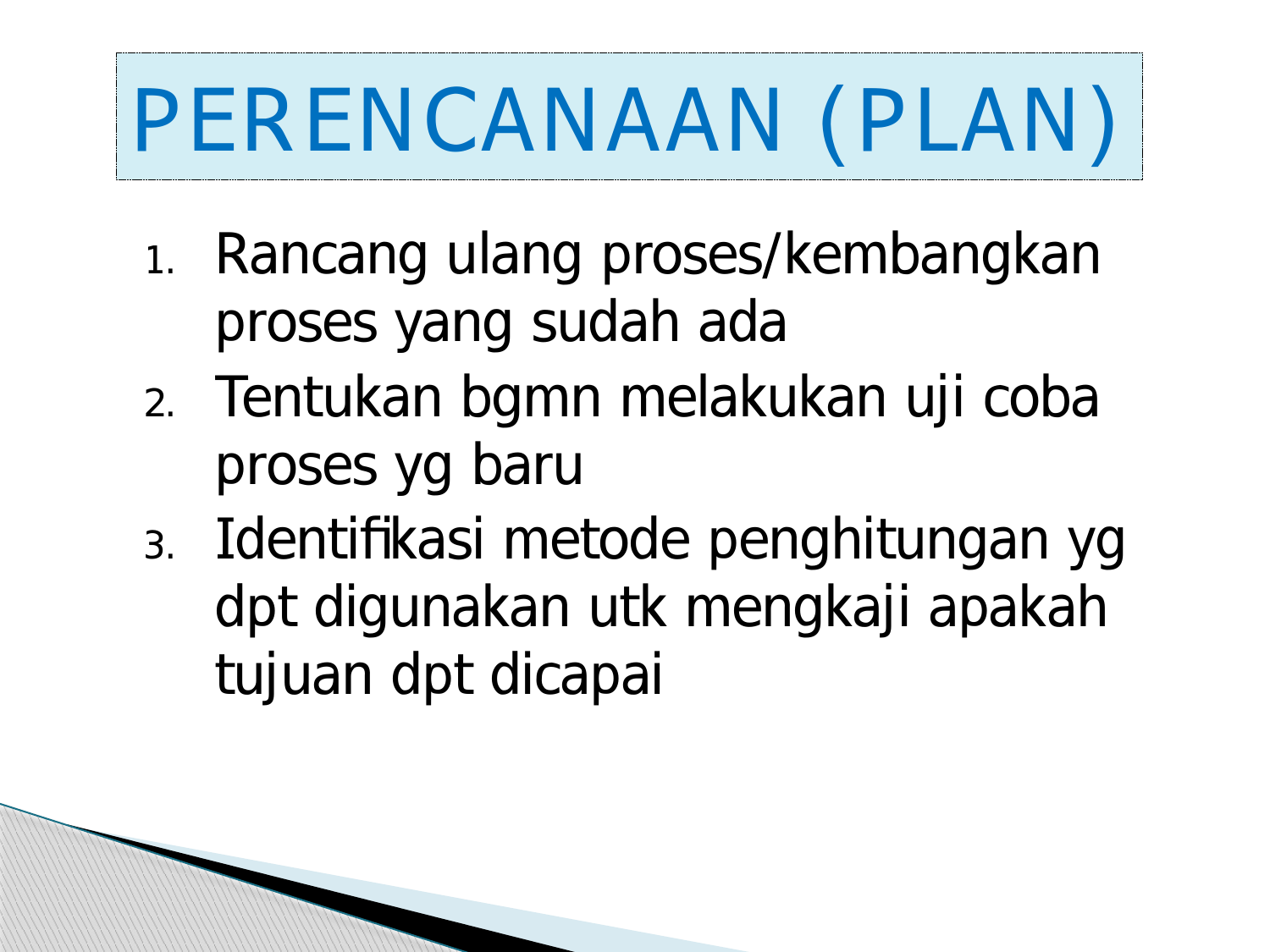

PERENCANAAN (PLAN)
Rancang ulang proses/kembangkan proses yang sudah ada
Tentukan bgmn melakukan uji coba proses yg baru
Identifikasi metode penghitungan yg dpt digunakan utk mengkaji apakah tujuan dpt dicapai